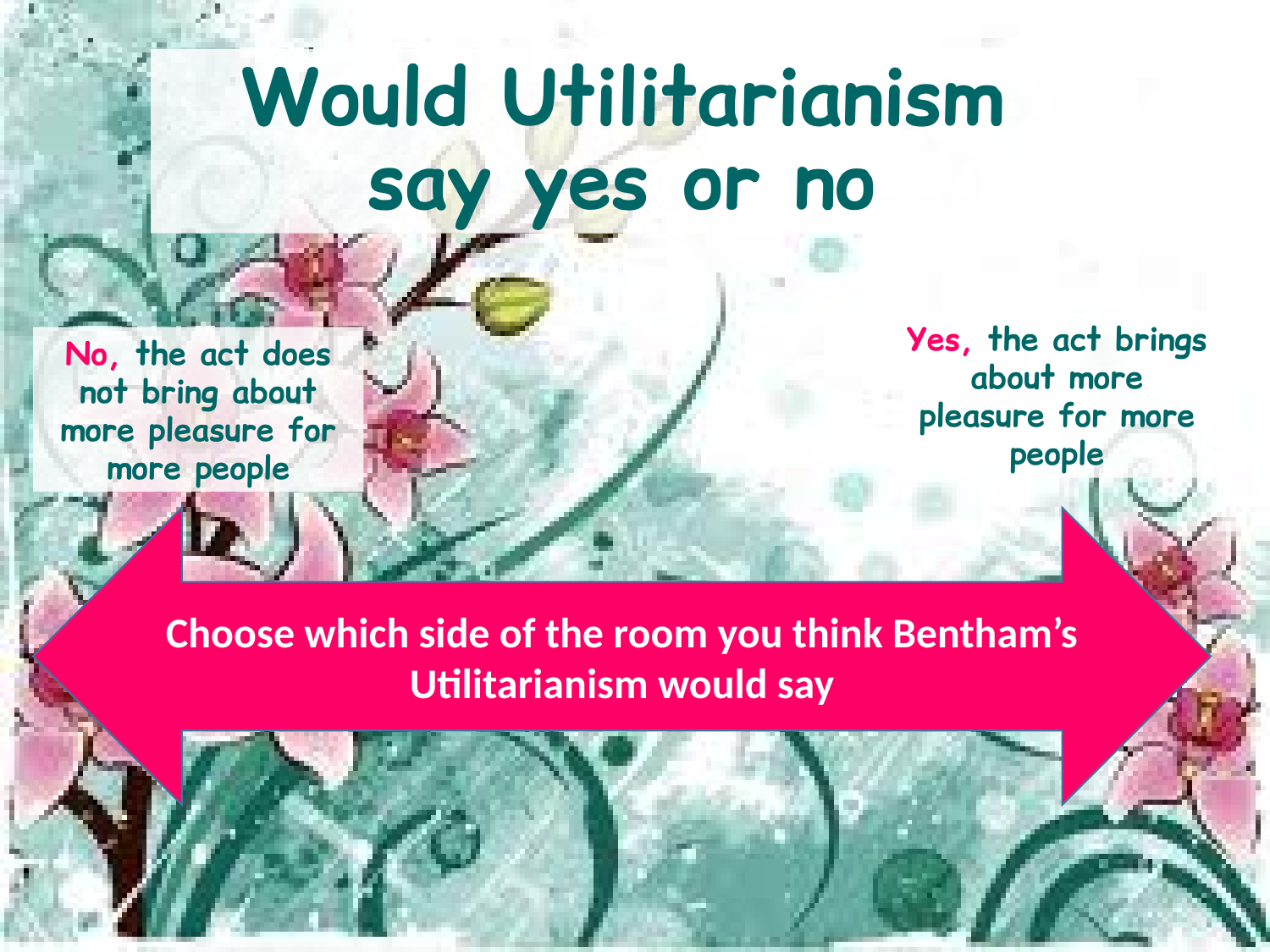

# Would Utilitarianism say yes or no
Yes, the act brings about more pleasure for more people
No, the act does not bring about more pleasure for more people
Choose which side of the room you think Bentham’s Utilitarianism would say